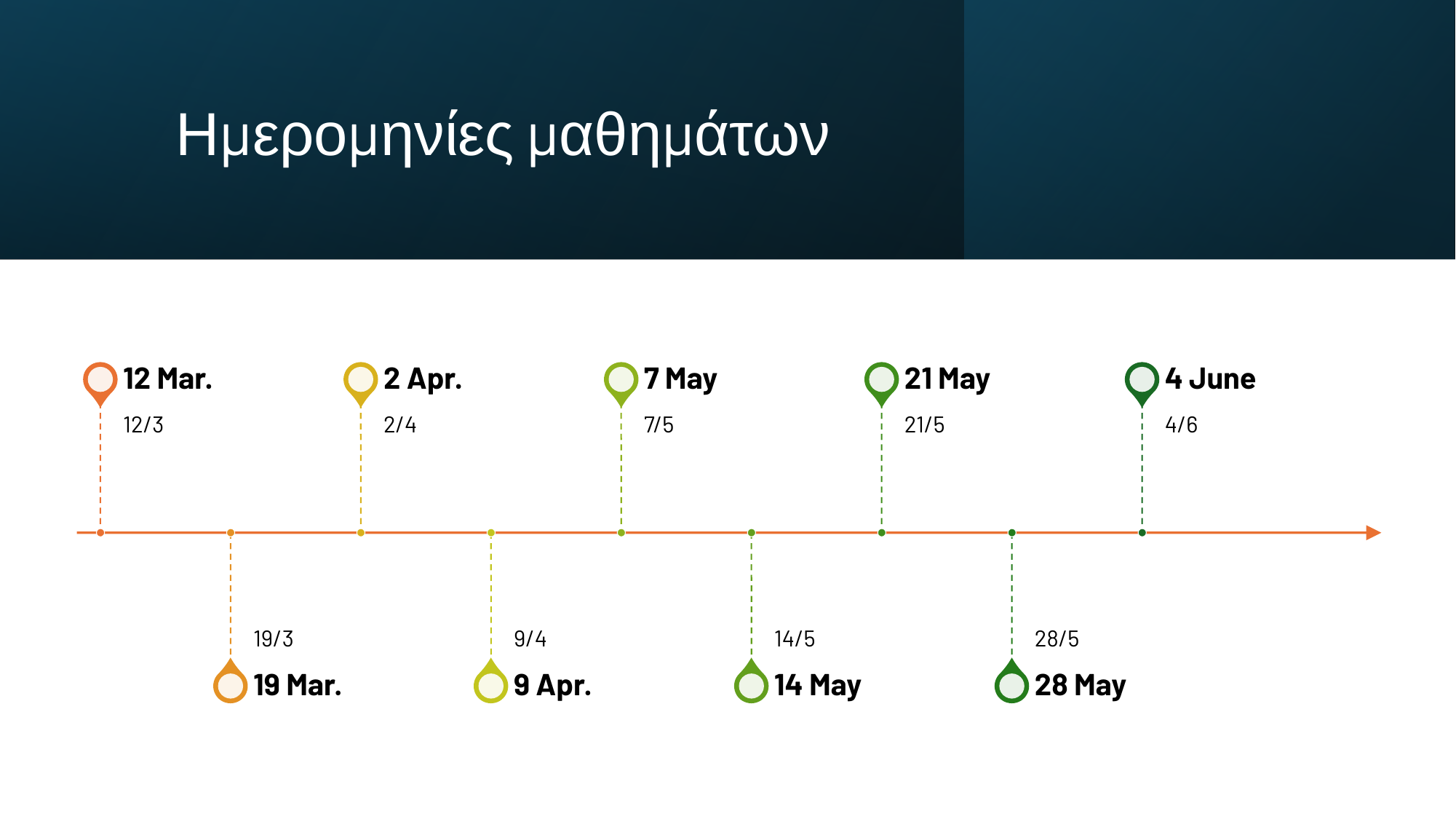

# Ημερομηνίες μαθημάτων
12/3
12 Mar.
19/3
19 Mar.
2/4
2 Apr.
9/4
9 Apr.
7/5
7 May
14/5
14 May
21/5
21 May
28/5
28 May
4/6
4 June